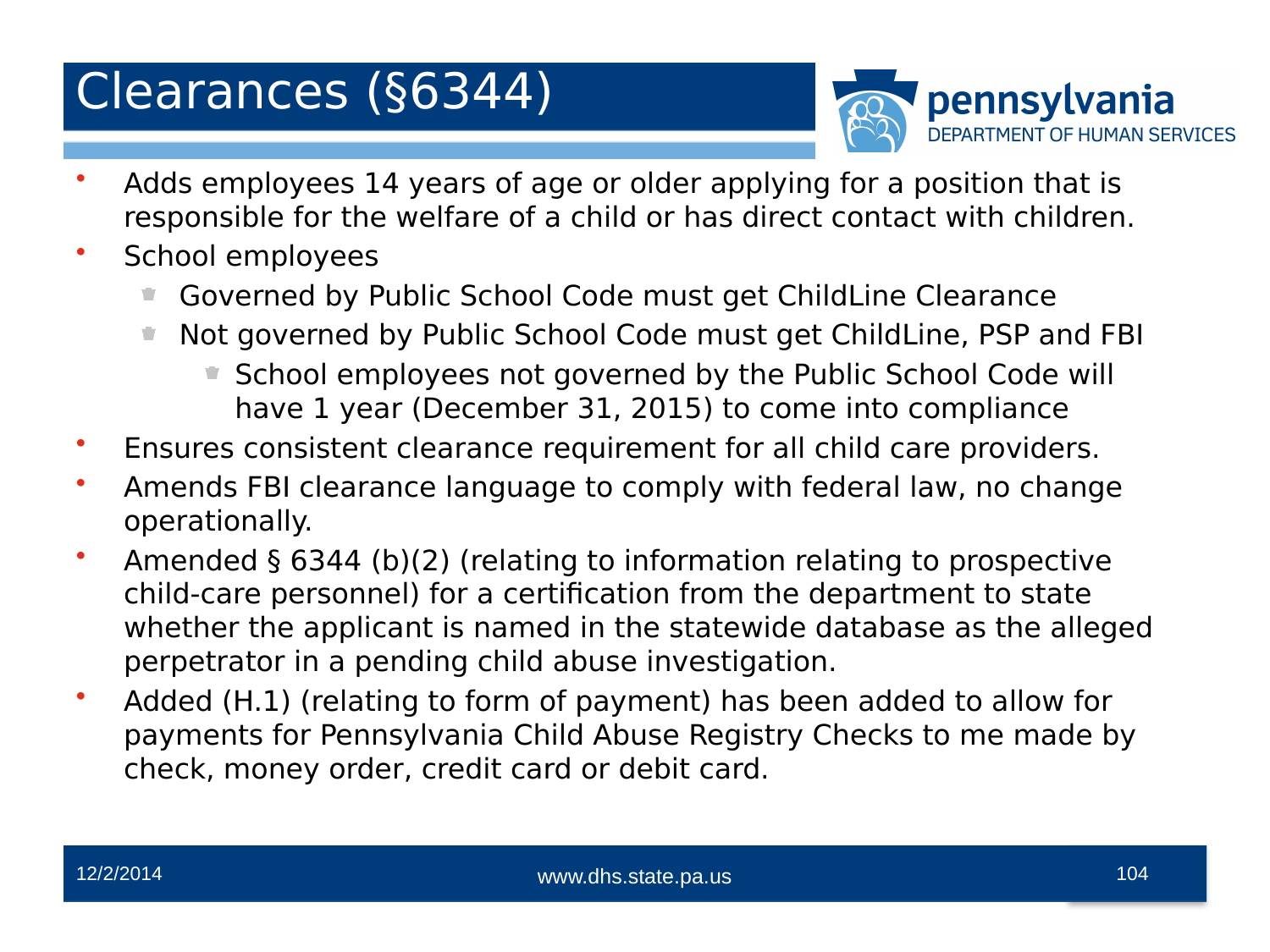

# Clearances (§6344)
Adds employees 14 years of age or older applying for a position that is responsible for the welfare of a child or has direct contact with children.
School employees
Governed by Public School Code must get ChildLine Clearance
Not governed by Public School Code must get ChildLine, PSP and FBI
School employees not governed by the Public School Code will have 1 year (December 31, 2015) to come into compliance
Ensures consistent clearance requirement for all child care providers.
Amends FBI clearance language to comply with federal law, no change operationally.
Amended § 6344 (b)(2) (relating to information relating to prospective child-care personnel) for a certification from the department to state whether the applicant is named in the statewide database as the alleged perpetrator in a pending child abuse investigation.
Added (H.1) (relating to form of payment) has been added to allow for payments for Pennsylvania Child Abuse Registry Checks to me made by check, money order, credit card or debit card.
12/2/2014
104